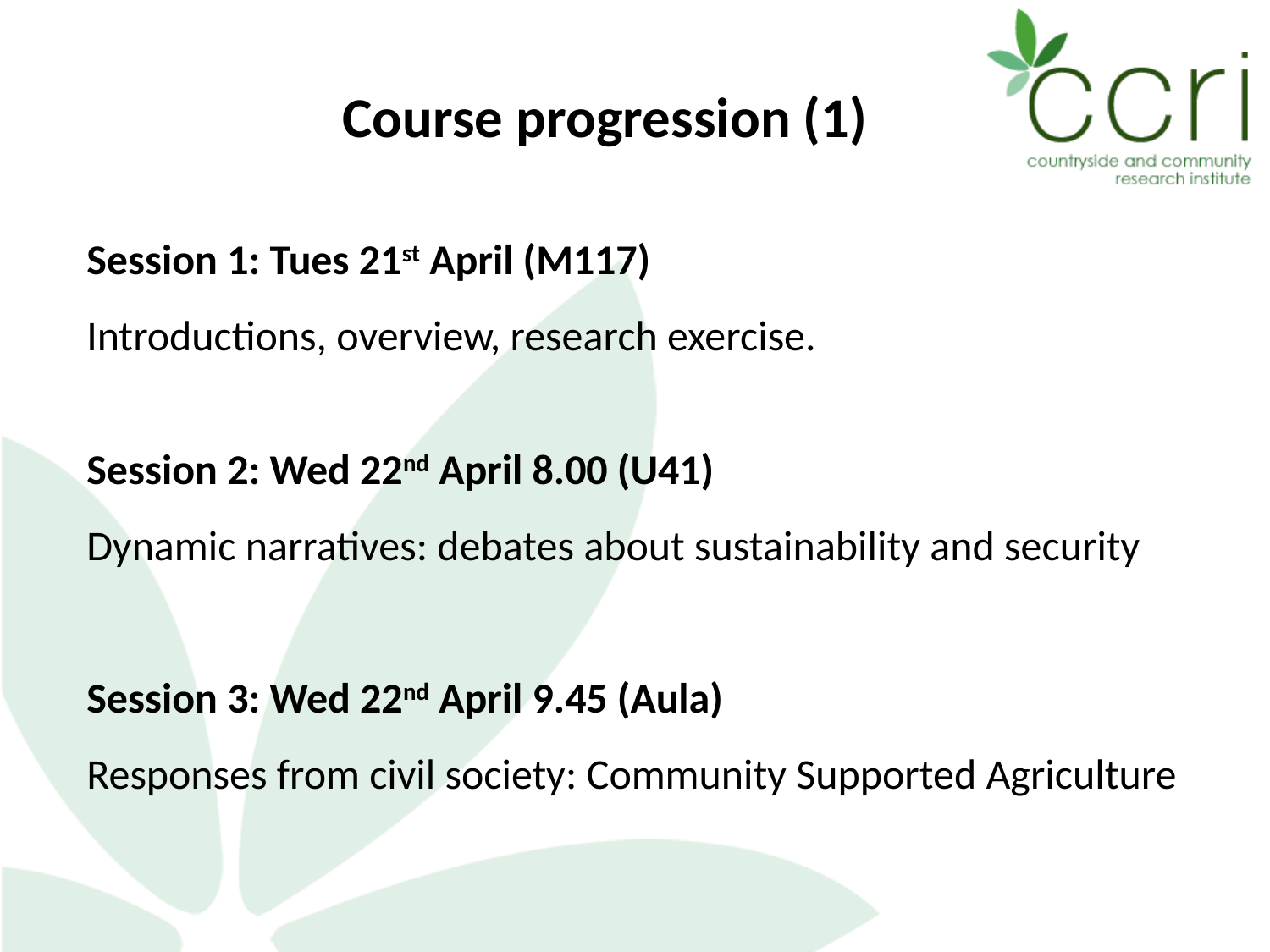

Course progression (1)
Session 1: Tues 21st April (M117)
Introductions, overview, research exercise.

Session 2: Wed 22nd April 8.00 (U41)
Dynamic narratives: debates about sustainability and security

Session 3: Wed 22nd April 9.45 (Aula)
Responses from civil society: Community Supported Agriculture